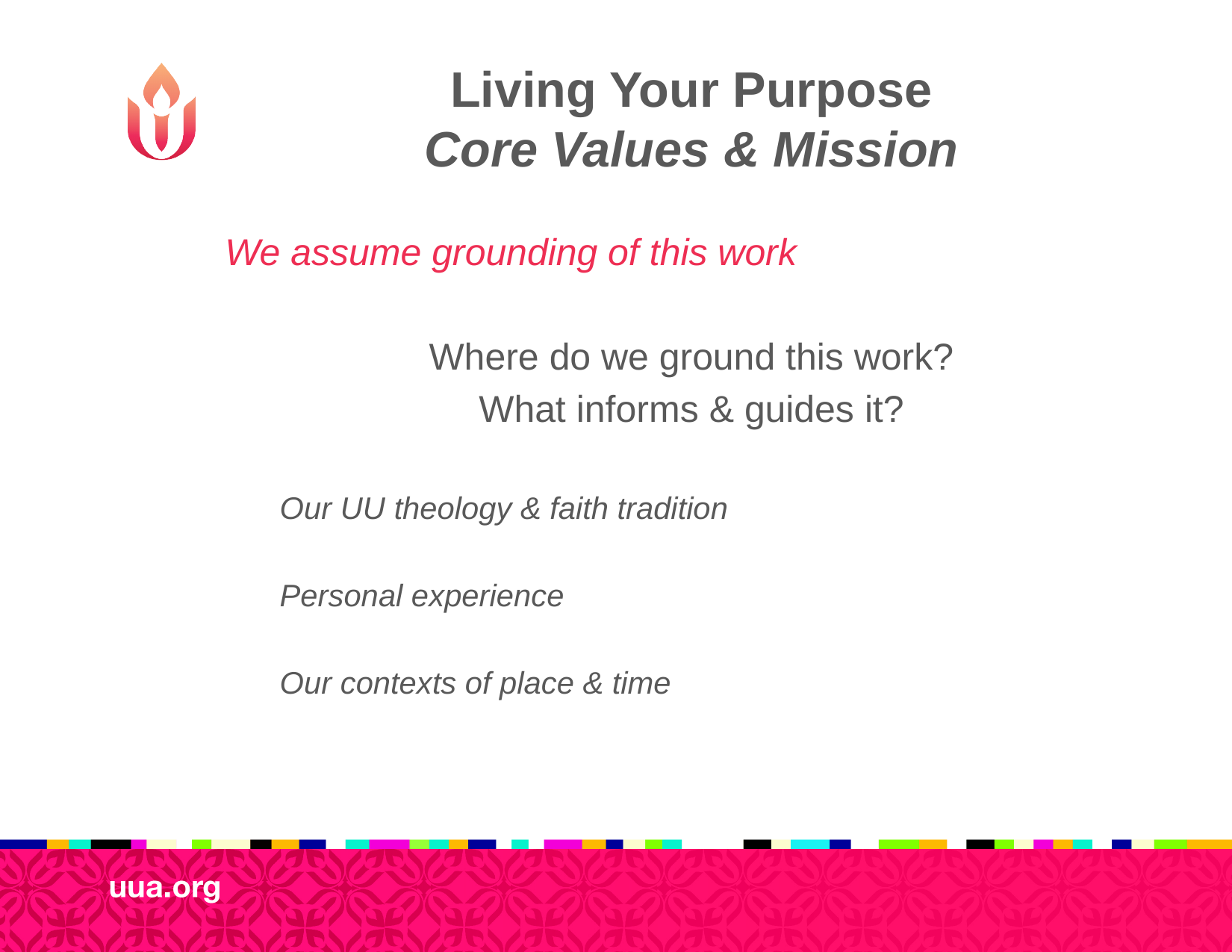

# Living Your Purpose Core Values & Mission
We assume grounding of this work

Where do we ground this work?
What informs & guides it?

Our UU theology & faith tradition

Personal experience

Our contexts of place & time